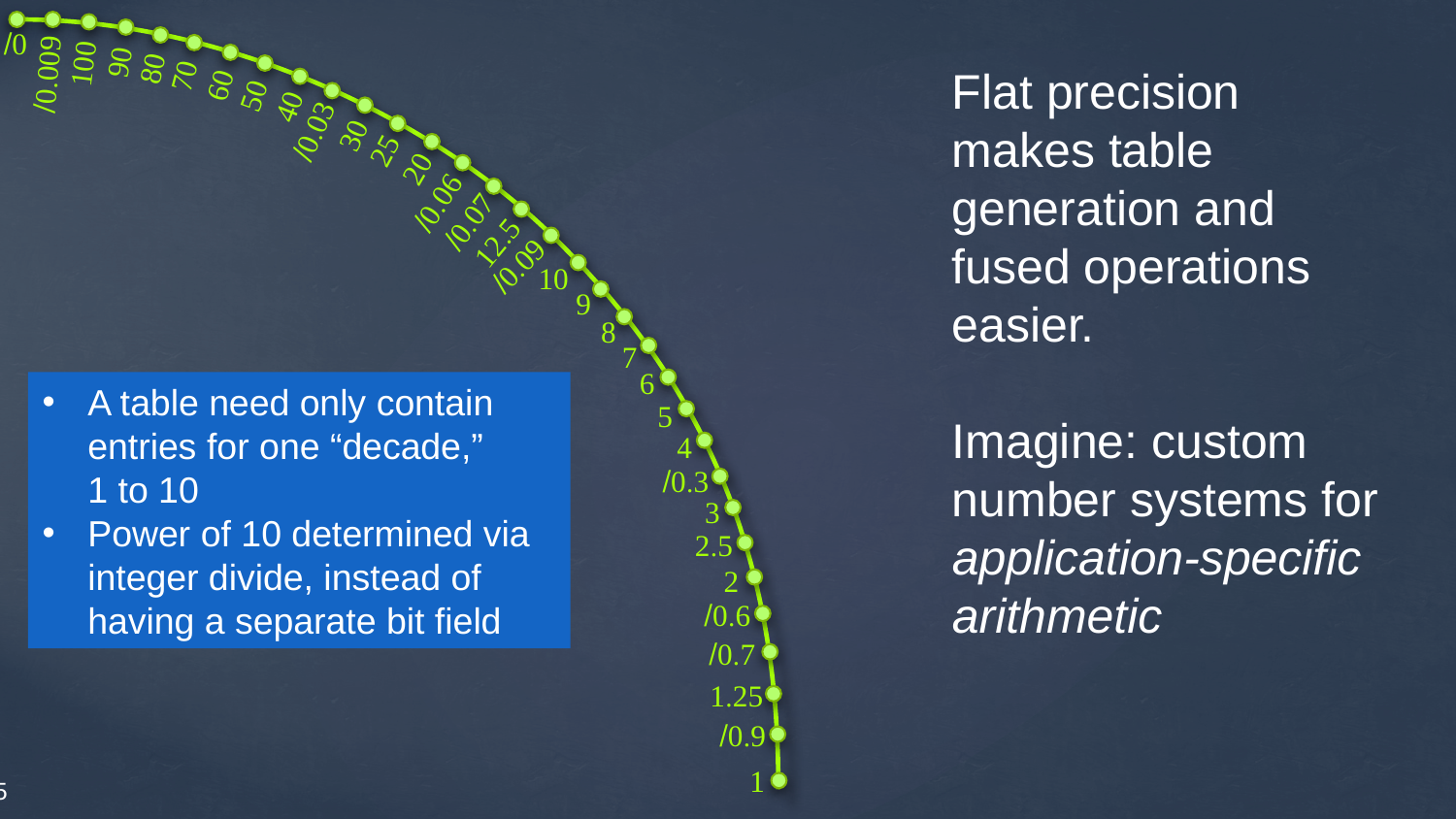

/0

90

100
80
Flat precision makes table generation and fused operations easier.

Imagine: custom number systems for application-specific arithmetic

/0.009
70
60

50

40

/0.03

30
25

20

/0.06

/0.07
12.5

/0.09

10

9

8
7

6

A table need only contain entries for one “decade,”
1 to 10
Power of 10 determined via integer divide, instead of having a separate bit field
5

4

/0.3

3

2.5

2

/0.6

/0.7

1.25

/0.9

1